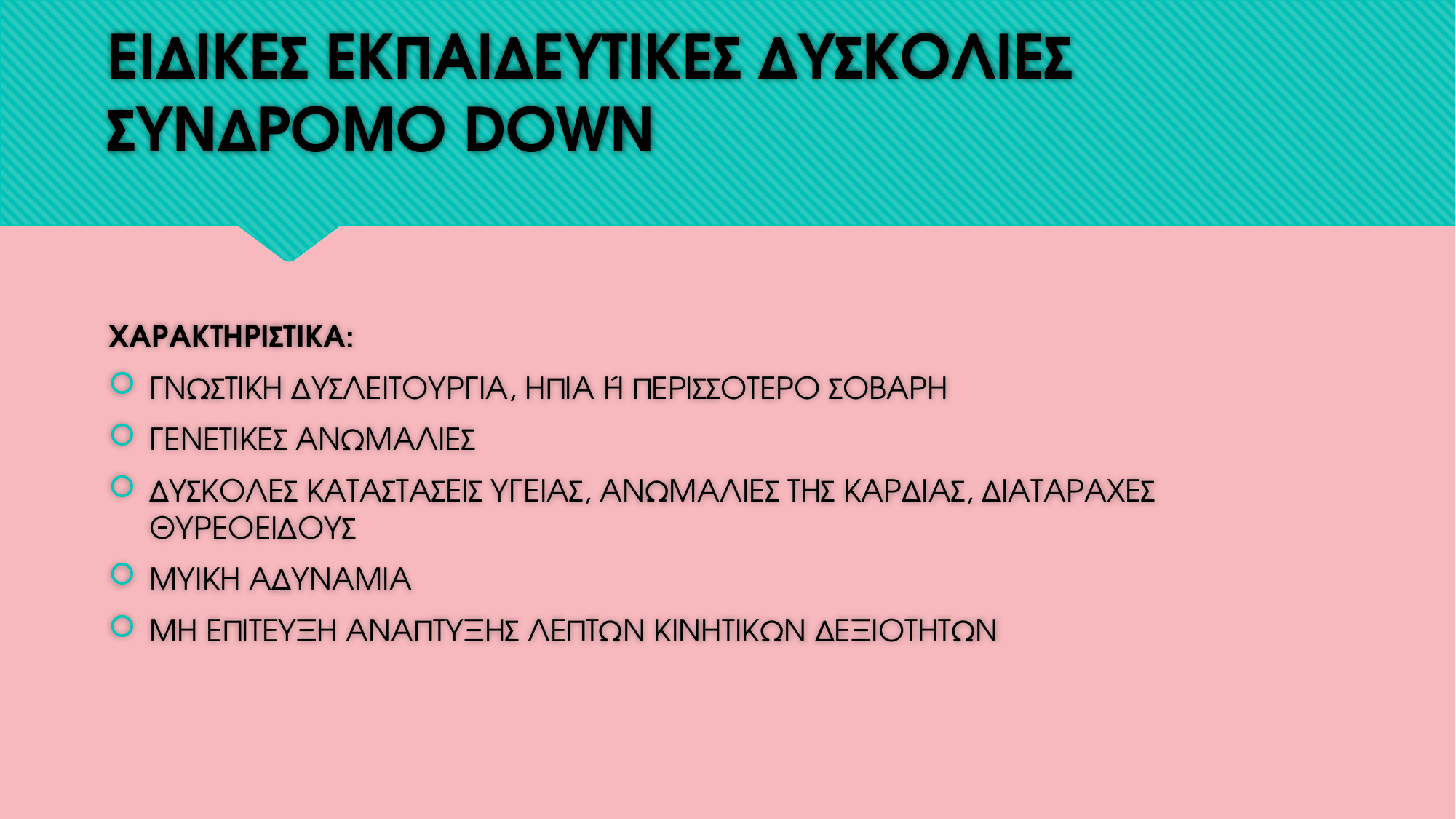

# ΕΙΔΙΚΕΣ ΕΚΠΑΙΔΕΥΤΙΚΕΣ ΔΥΣΚΟΛΙΕΣ ΣΥΝΔΡΟΜΟ DOWN
ΧΑΡΑΚΤΗΡΙΣΤΙΚΑ:
ΓΝΩΣΤΙΚΗ ΔΥΣΛΕΙΤΟΥΡΓΙΑ, ΗΠΙΑ Ή ΠΕΡΙΣΣΟΤΕΡΟ ΣΟΒΑΡΗ
ΓΕΝΕΤΙΚΕΣ ΑΝΩΜΑΛΙΕΣ
ΔΥΣΚΟΛΕΣ ΚΑΤΑΣΤΑΣΕΙΣ ΥΓΕΙΑΣ, ΑΝΩΜΑΛΙΕΣ ΤΗΣ ΚΑΡΔΙΑΣ, ΔΙΑΤΑΡΑΧΕΣ ΘΥΡΕΟΕΙΔΟΥΣ
ΜΥΙΚΗ ΑΔΥΝΑΜΙΑ
ΜΗ ΕΠΙΤΕΥΞΗ ΑΝΑΠΤΥΞΗΣ ΛΕΠΤΩΝ ΚΙΝΗΤΙΚΩΝ ΔΕΞΙΟΤΗΤΩΝ